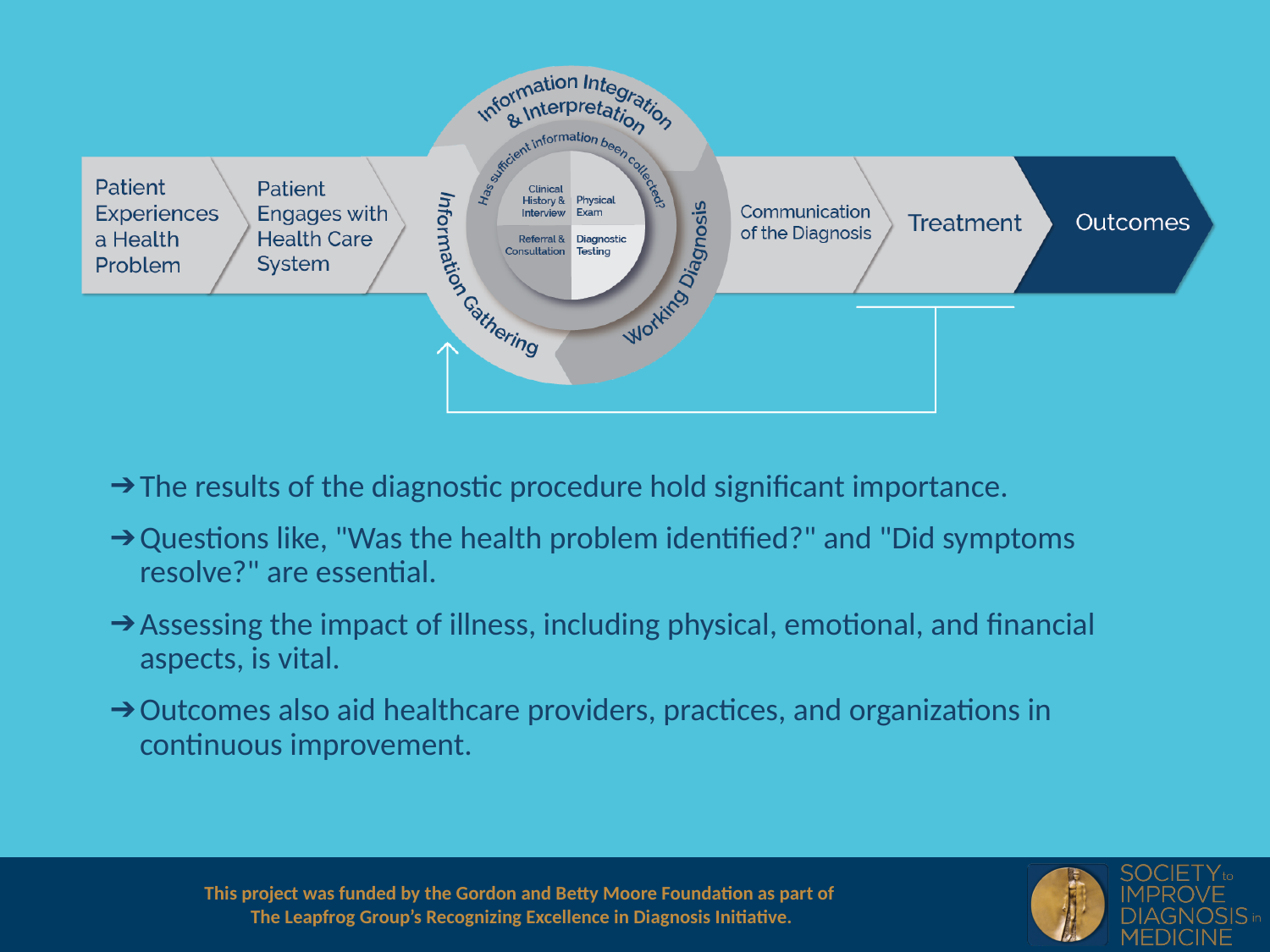

The results of the diagnostic procedure hold significant importance.
Questions like, "Was the health problem identified?" and "Did symptoms resolve?" are essential.
Assessing the impact of illness, including physical, emotional, and financial aspects, is vital.
Outcomes also aid healthcare providers, practices, and organizations in continuous improvement.